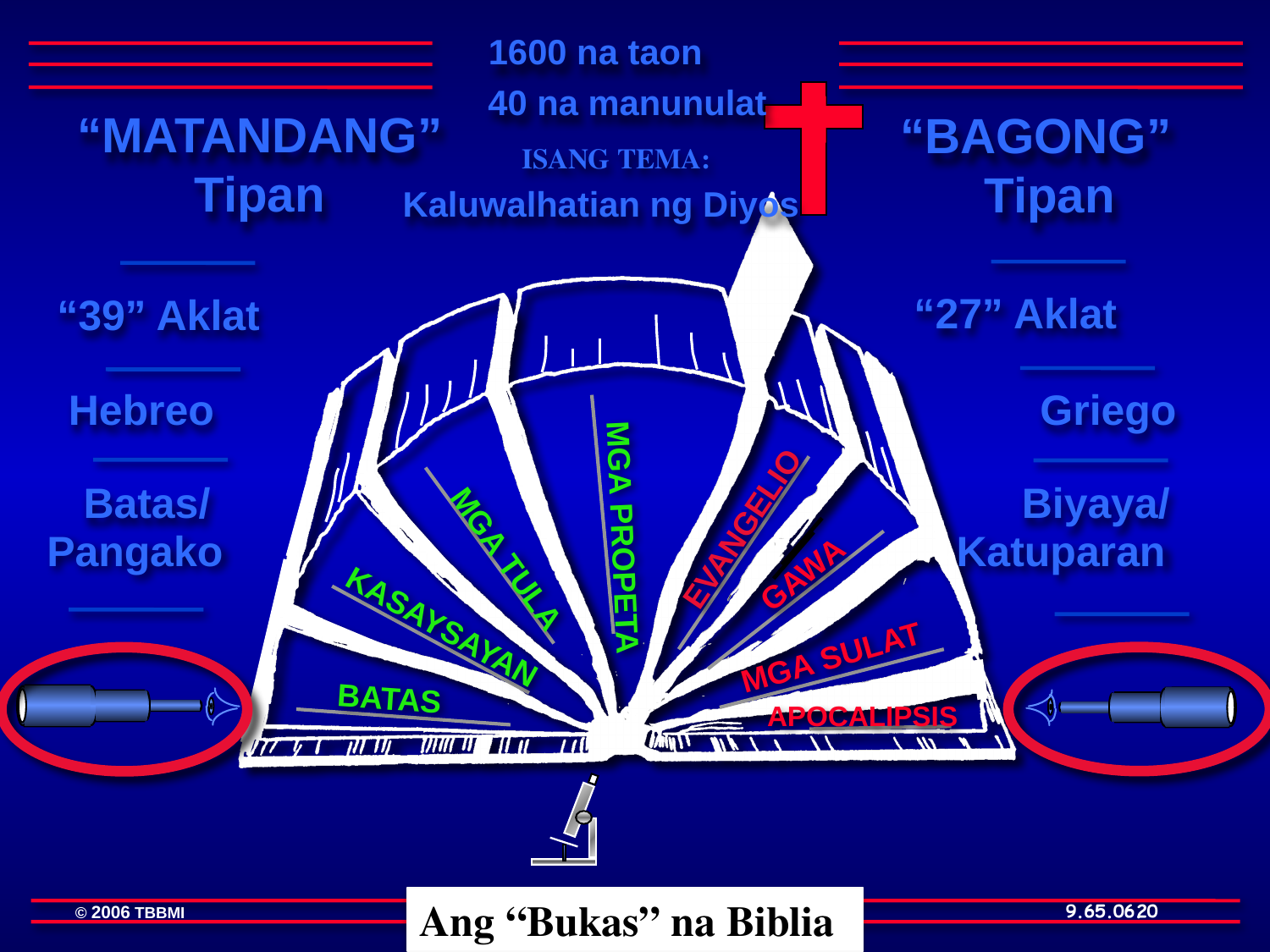

1600 na taon

40 na manunulat

 “MATANDANG”
Tipan
“BAGONG”
Tipan

ISANG TEMA:

Kaluwalhatian ng Diyos

  “27” Aklat
“39” Aklat

MGA PROPETA

GAWA
MGA TULA

KASAYSAYAN
MGA SULAT

BATAS
APOCALIPSIS

EVANGELIO

Hebreo
Griego

Biyaya/
Batas/
Pangako
Katuparan

Ang “Bukas” na Biblia
20